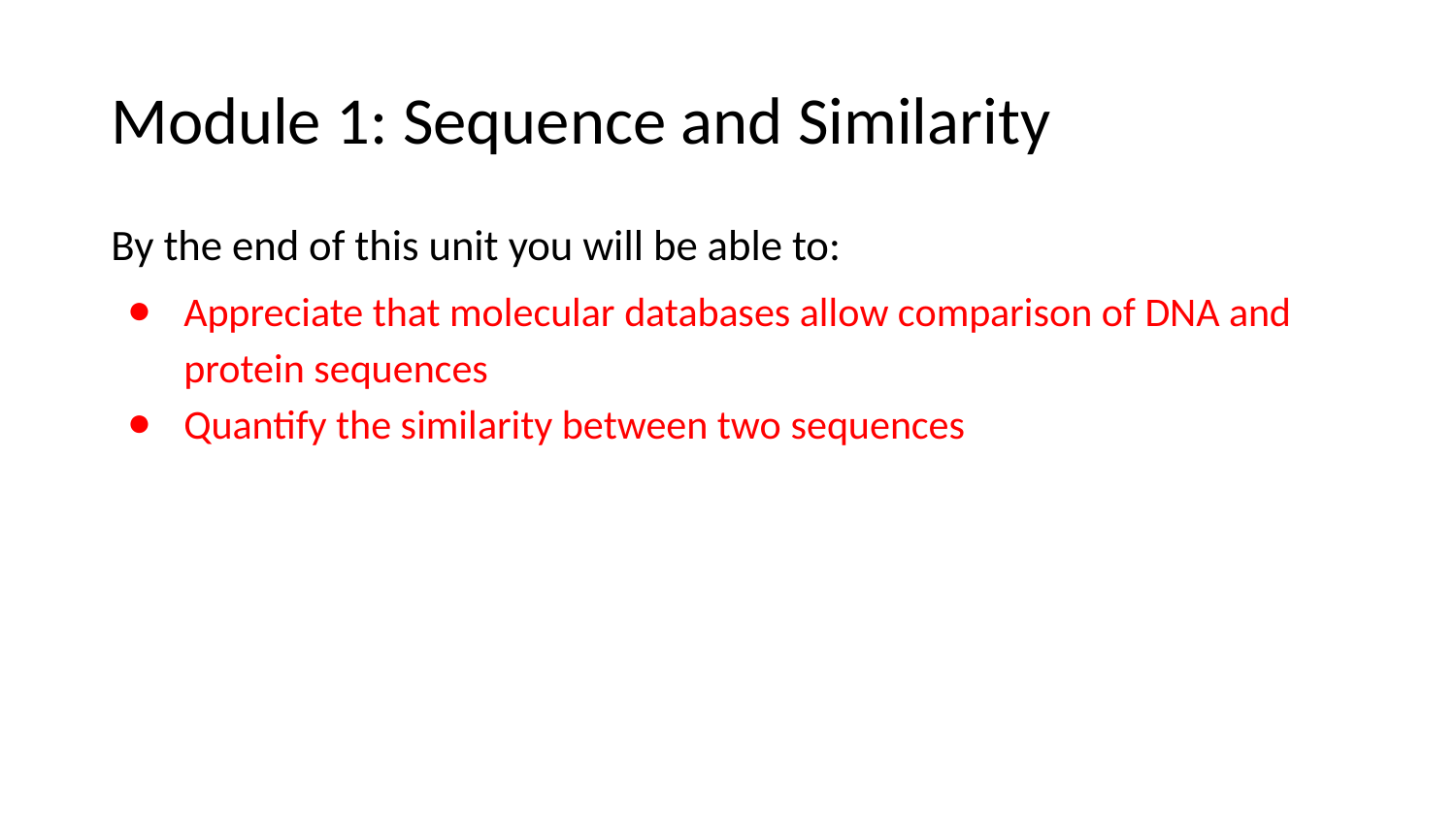

# Module 1: Sequence and Similarity
By the end of this unit you will be able to:
Appreciate that molecular databases allow comparison of DNA and protein sequences
Quantify the similarity between two sequences